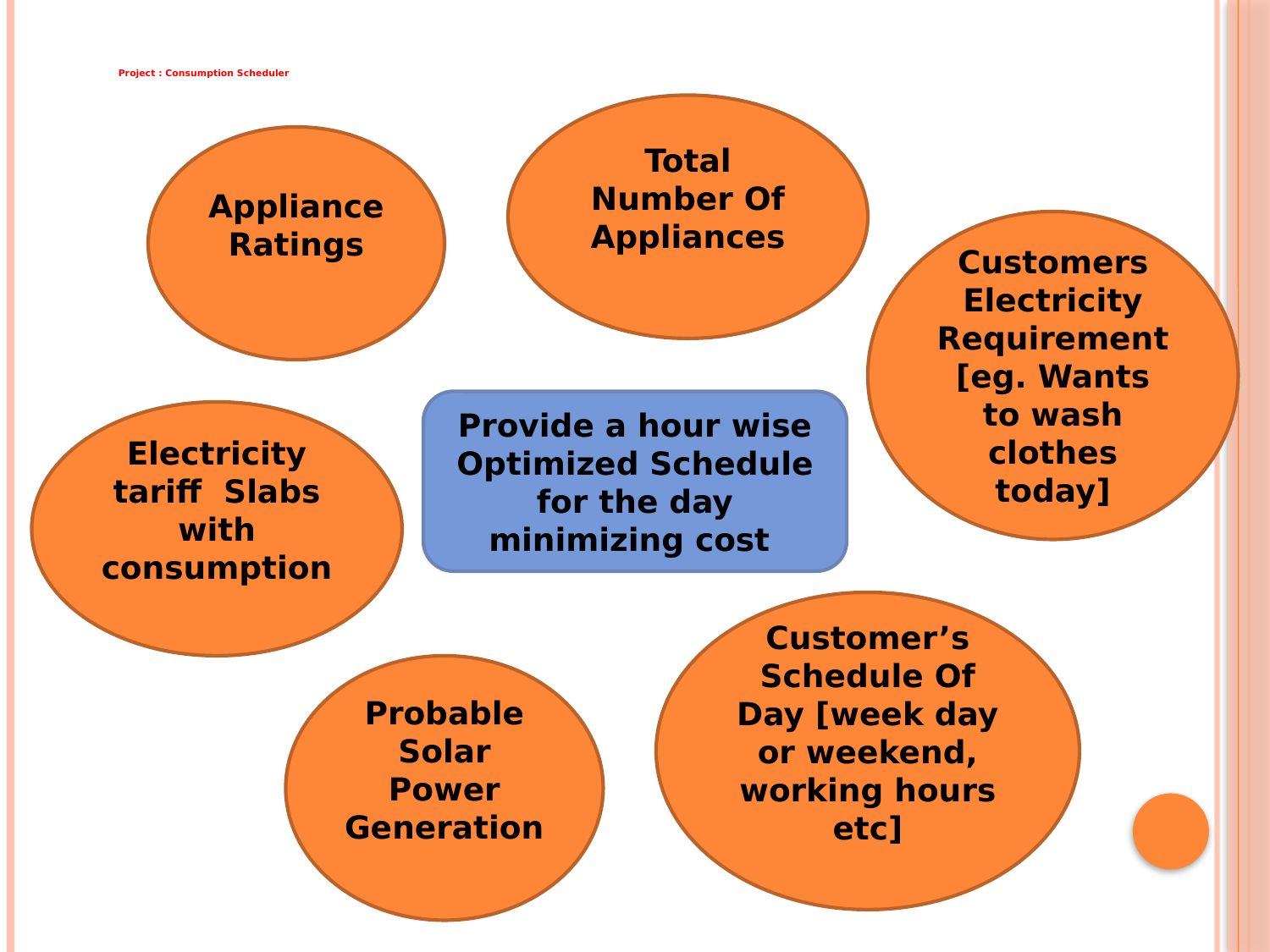

# Project : Consumption Scheduler

Total Number Of Appliances

Appliance Ratings

Customers Electricity Requirement [eg. Wants to wash clothes today]
Provide a hour wise Optimized Schedule for the day minimizing cost
Electricity tariff  Slabs with consumption

Customer’s Schedule Of Day [week day or weekend, working hours etc]

Probable Solar Power Generation